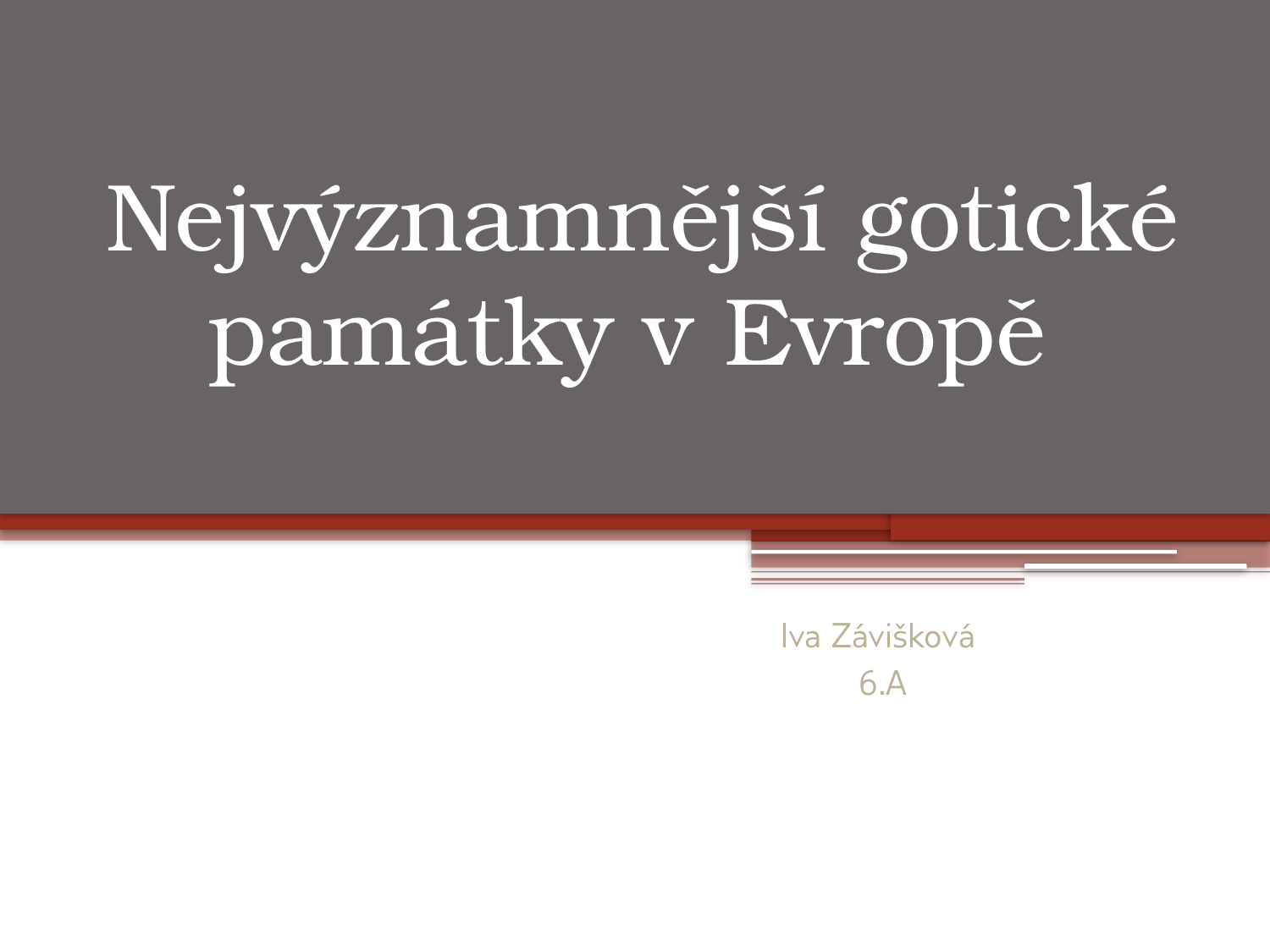

# Nejvýznamnější gotické památky v Evropě
Iva Závišková
6.A